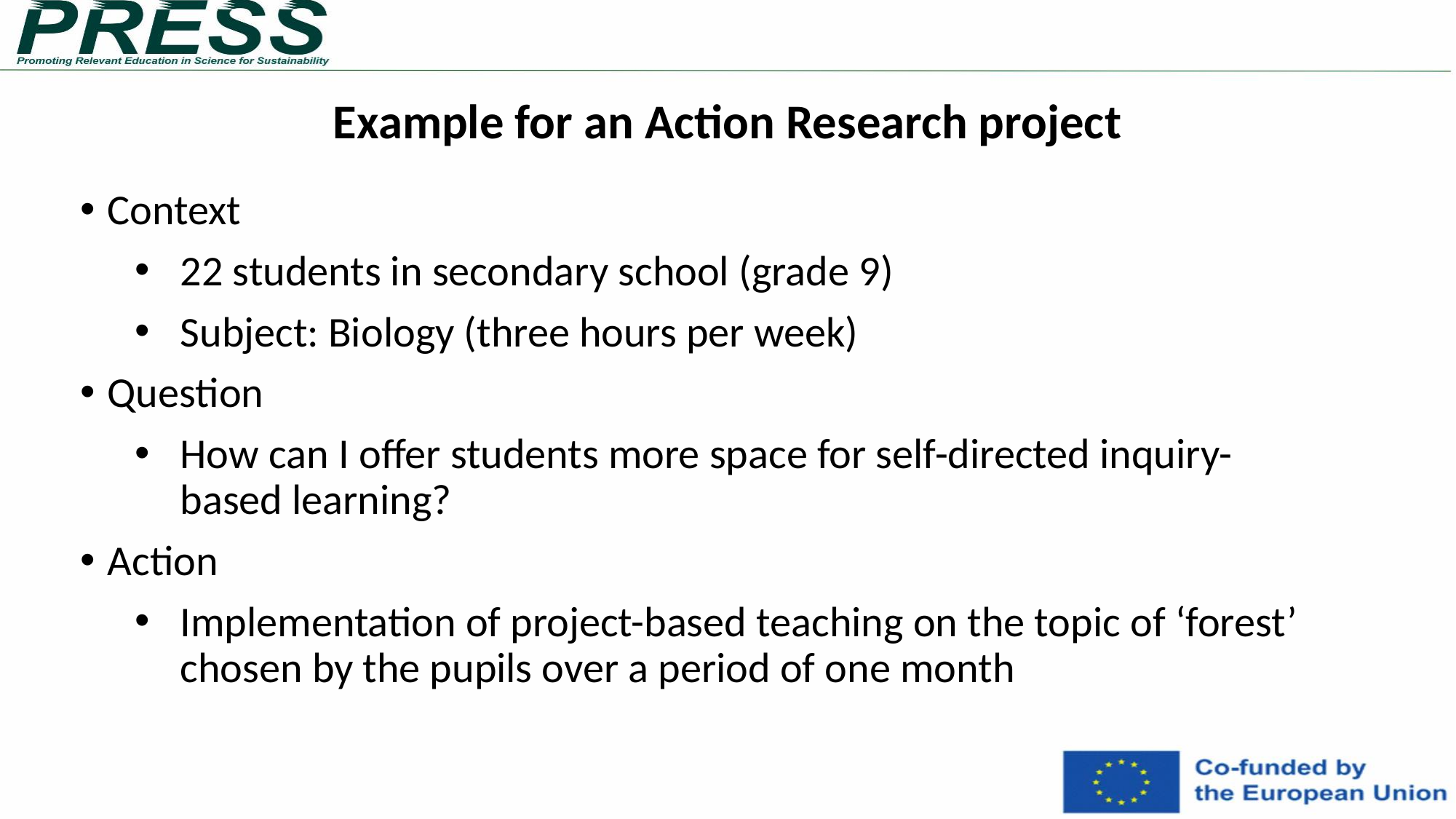

Example for an Action Research project
# Context
22 students in secondary school (grade 9)
Subject: Biology (three hours per week)
Question
How can I offer students more space for self-directed inquiry-based learning?
Action
Implementation of project-based teaching on the topic of ‘forest’ chosen by the pupils over a period of one month